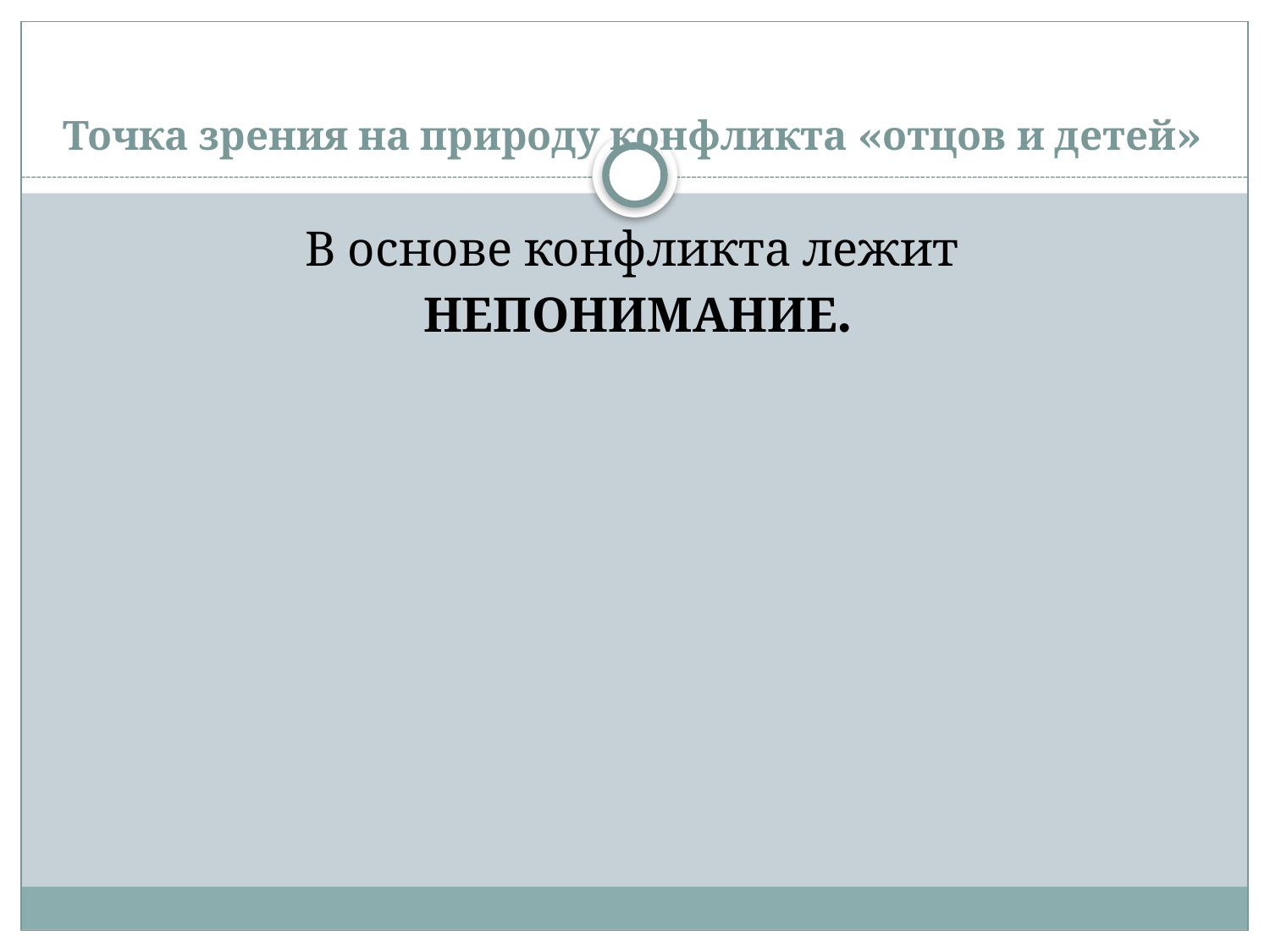

# Точка зрения на природу конфликта «отцов и детей»
В основе конфликта лежит
 НЕПОНИМАНИЕ.